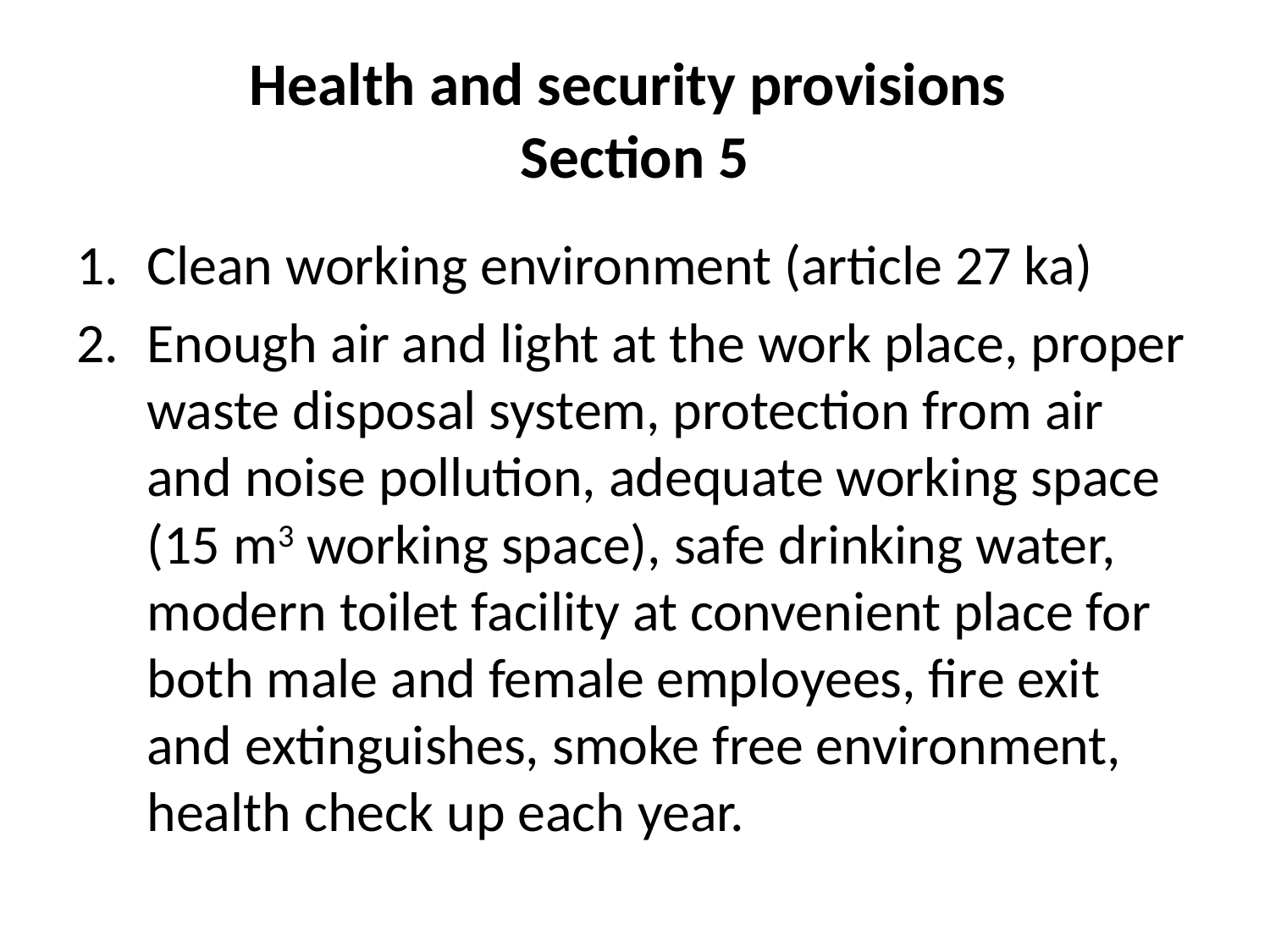

# Health and security provisions Section 5
Clean working environment (article 27 ka)
Enough air and light at the work place, proper waste disposal system, protection from air and noise pollution, adequate working space (15 m3 working space), safe drinking water, modern toilet facility at convenient place for both male and female employees, fire exit and extinguishes, smoke free environment, health check up each year.